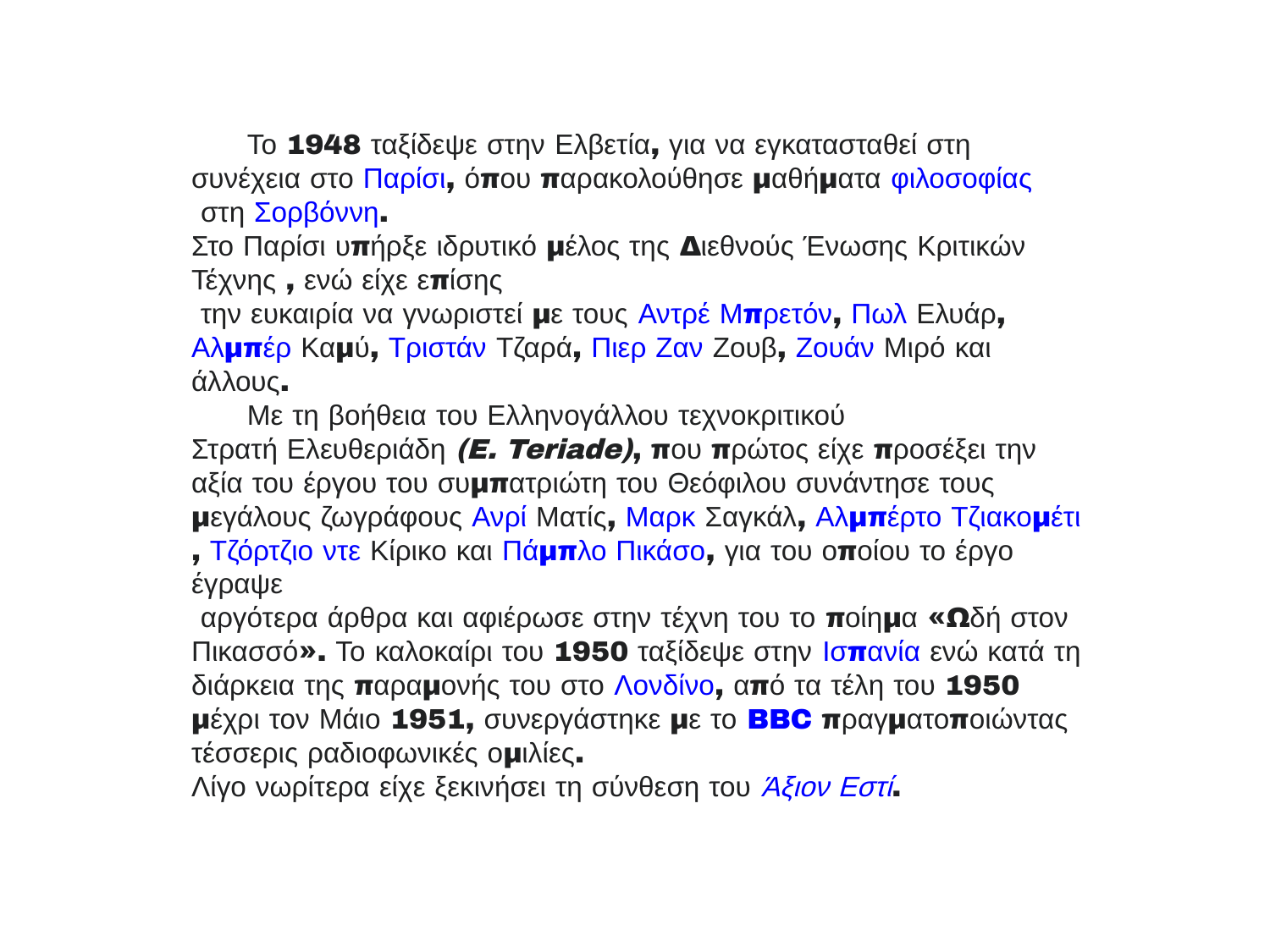

Το 1948 ταξίδεψε στην Ελβετία, για να εγκατασταθεί στη συνέχεια στο Παρίσι, όπου παρακολούθησε μαθήματα φιλοσοφίας στη Σορβόννη.
Στο Παρίσι υπήρξε ιδρυτικό μέλος της Διεθνούς Ένωσης Κριτικών Τέχνης , ενώ είχε επίσης
 την ευκαιρία να γνωριστεί με τους Αντρέ Μπρετόν, Πωλ Ελυάρ, Αλμπέρ Καμύ, Τριστάν Τζαρά, Πιερ Ζαν Ζουβ, Ζουάν Μιρό και άλλους.
      Με τη βοήθεια του Ελληνογάλλου τεχνοκριτικού Στρατή Ελευθεριάδη (E. Teriade), που πρώτος είχε προσέξει την αξία του έργου του συμπατριώτη του Θεόφιλου συνάντησε τους μεγάλους ζωγράφους Ανρί Ματίς, Μαρκ Σαγκάλ, Αλμπέρτο Τζιακομέτι, Τζόρτζιο ντε Κίρικο και Πάμπλο Πικάσο, για του οποίου το έργο έγραψε
 αργότερα άρθρα και αφιέρωσε στην τέχνη του το ποίημα «Ωδή στον Πικασσό». Το καλοκαίρι του 1950 ταξίδεψε στην Ισπανία ενώ κατά τη διάρκεια της παραμονής του στο Λονδίνο, από τα τέλη του 1950 μέχρι τον Μάιο 1951, συνεργάστηκε με το BBC πραγματοποιώντας τέσσερις ραδιοφωνικές ομιλίες.
Λίγο νωρίτερα είχε ξεκινήσει τη σύνθεση του Άξιον Εστί.